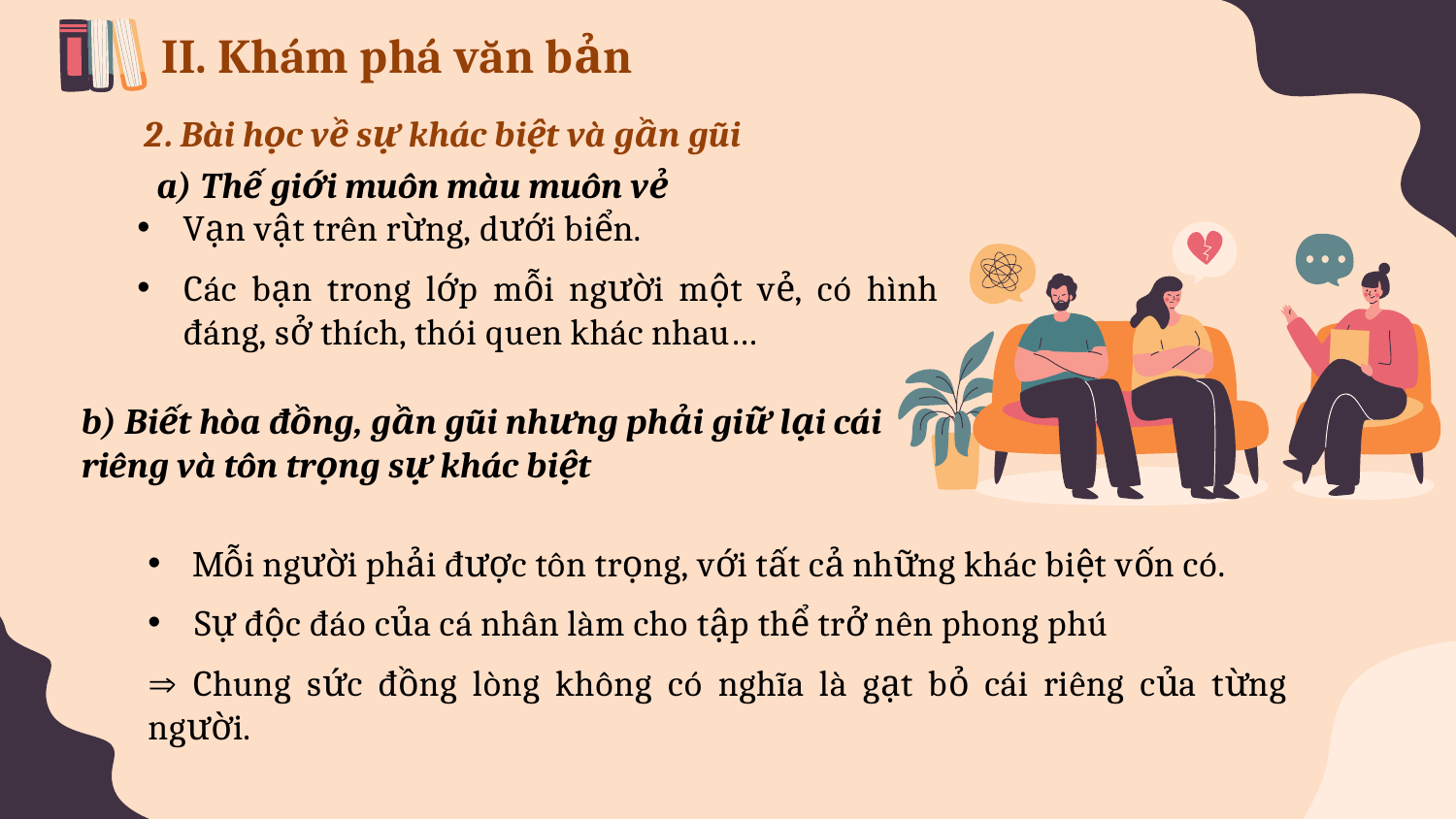

II. Khám phá văn bản
2. Bài học về sự khác biệt và gần gũi
a) Thế giới muôn màu muôn vẻ
Vạn vật trên rừng, dưới biển.
Các bạn trong lớp mỗi người một vẻ, có hình đáng, sở thích, thói quen khác nhau…

b) Biết hòa đồng, gần gũi nhưng phải giữ lại cái riêng và tôn trọng sự khác biệt
Mỗi người phải được tôn trọng, với tất cả những khác biệt vốn có.
Sự độc đáo của cá nhân làm cho tập thể trở nên phong phú
⇒ Chung sức đồng lòng không có nghĩa là gạt bỏ cái riêng của từng người.